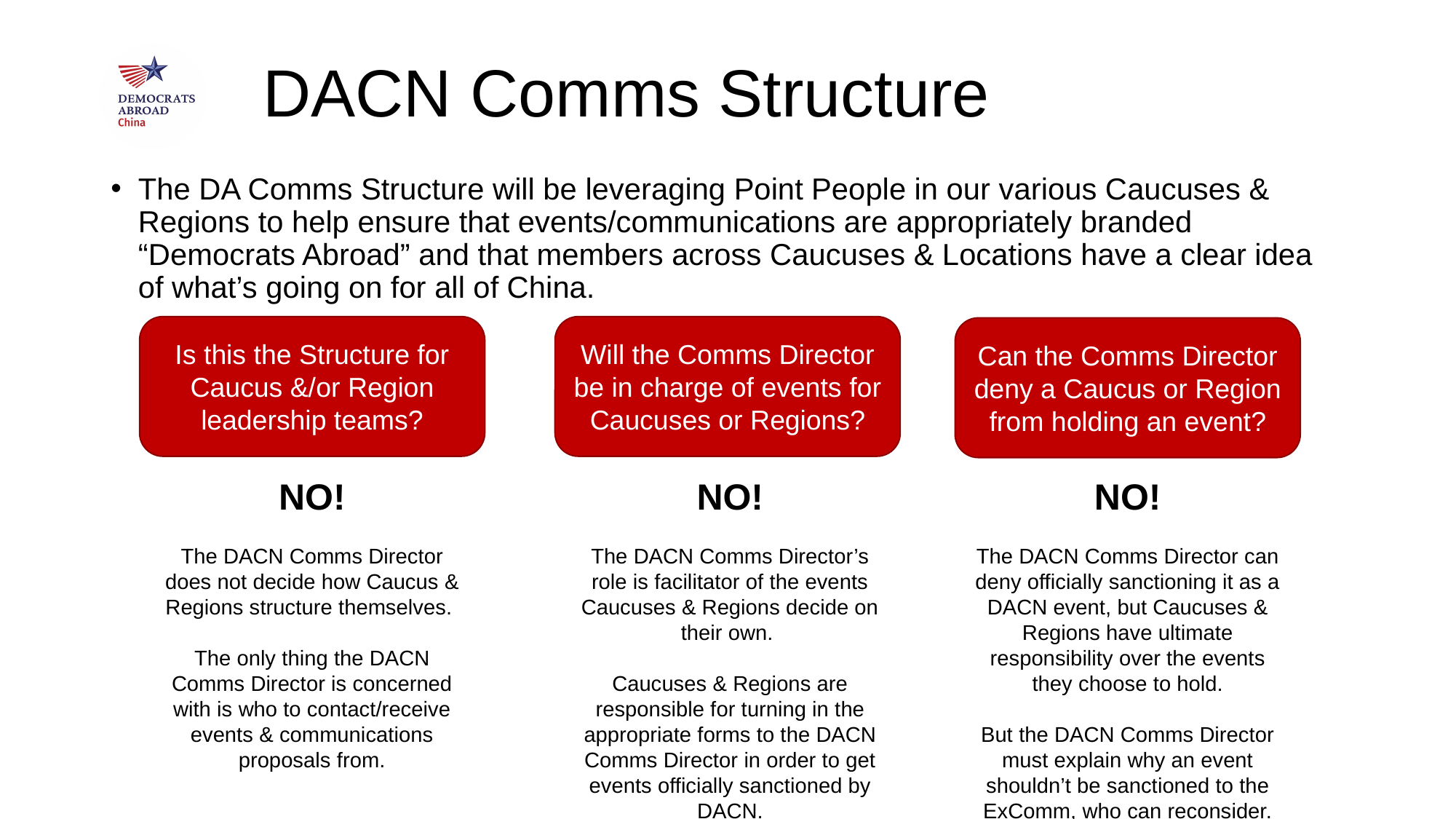

# DACN Comms Structure
The DA Comms Structure will be leveraging Point People in our various Caucuses & Regions to help ensure that events/communications are appropriately branded “Democrats Abroad” and that members across Caucuses & Locations have a clear idea of what’s going on for all of China.
Is this the Structure for Caucus &/or Region leadership teams?
Will the Comms Director be in charge of events for Caucuses or Regions?
Can the Comms Director deny a Caucus or Region from holding an event?
NO!

The DACN Comms Director does not decide how Caucus & Regions structure themselves.

The only thing the DACN Comms Director is concerned with is who to contact/receive events & communications proposals from.
NO!

The DACN Comms Director’s role is facilitator of the events Caucuses & Regions decide on their own.

Caucuses & Regions are responsible for turning in the appropriate forms to the DACN Comms Director in order to get events officially sanctioned by DACN.
NO!

The DACN Comms Director can deny officially sanctioning it as a DACN event, but Caucuses & Regions have ultimate responsibility over the events they choose to hold.

But the DACN Comms Director must explain why an event shouldn’t be sanctioned to the ExComm, who can reconsider.